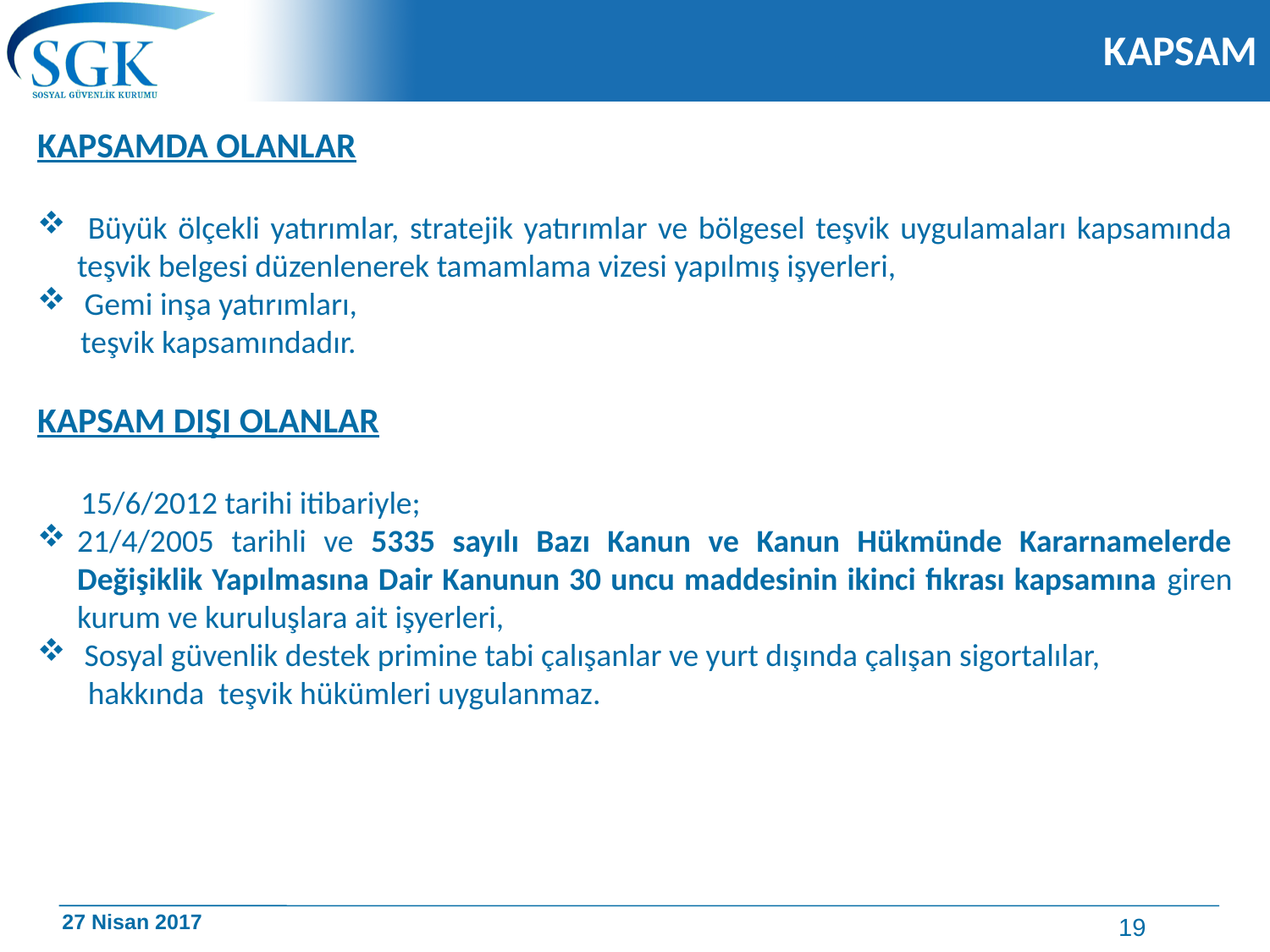

# KAPSAM
KAPSAMDA OLANLAR

 Büyük ölçekli yatırımlar, stratejik yatırımlar ve bölgesel teşvik uygulamaları kapsamında teşvik belgesi düzenlenerek tamamlama vizesi yapılmış işyerleri,
 Gemi inşa yatırımları,
      teşvik kapsamındadır.

KAPSAM DIŞI OLANLAR

      15/6/2012 tarihi itibariyle;
21/4/2005 tarihli ve 5335 sayılı Bazı Kanun ve Kanun Hükmünde Kararnamelerde Değişiklik Yapılmasına Dair Kanunun 30 uncu maddesinin ikinci fıkrası kapsamına giren kurum ve kuruluşlara ait işyerleri,
 Sosyal güvenlik destek primine tabi çalışanlar ve yurt dışında çalışan sigortalılar,
       hakkında  teşvik hükümleri uygulanmaz.